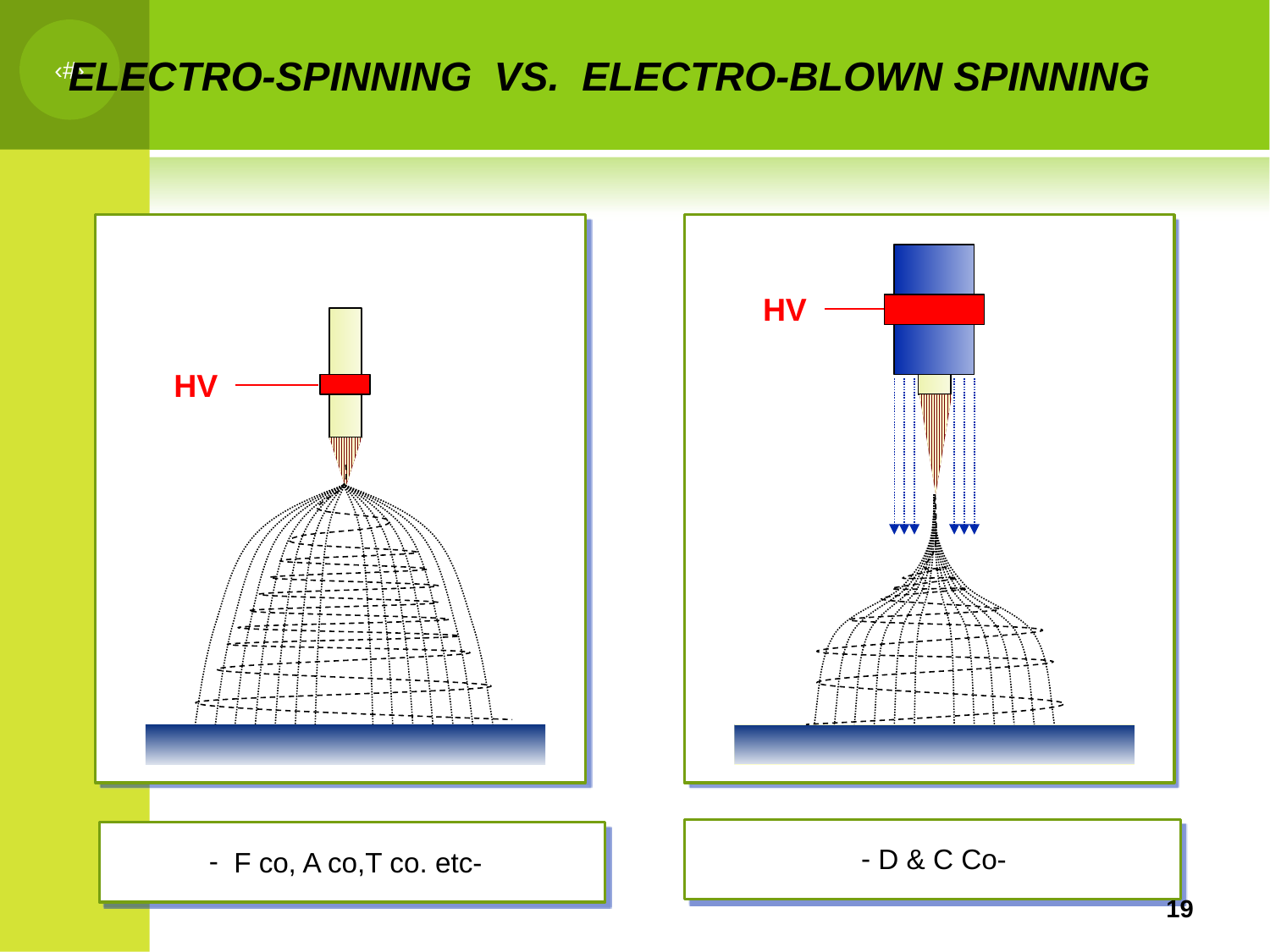

ELECTRO-SPINNING  VS.  ELECTRO-BLOWN SPINNING

HV

HV

 D & C Co-
  F co, A co,T co. etc-
19